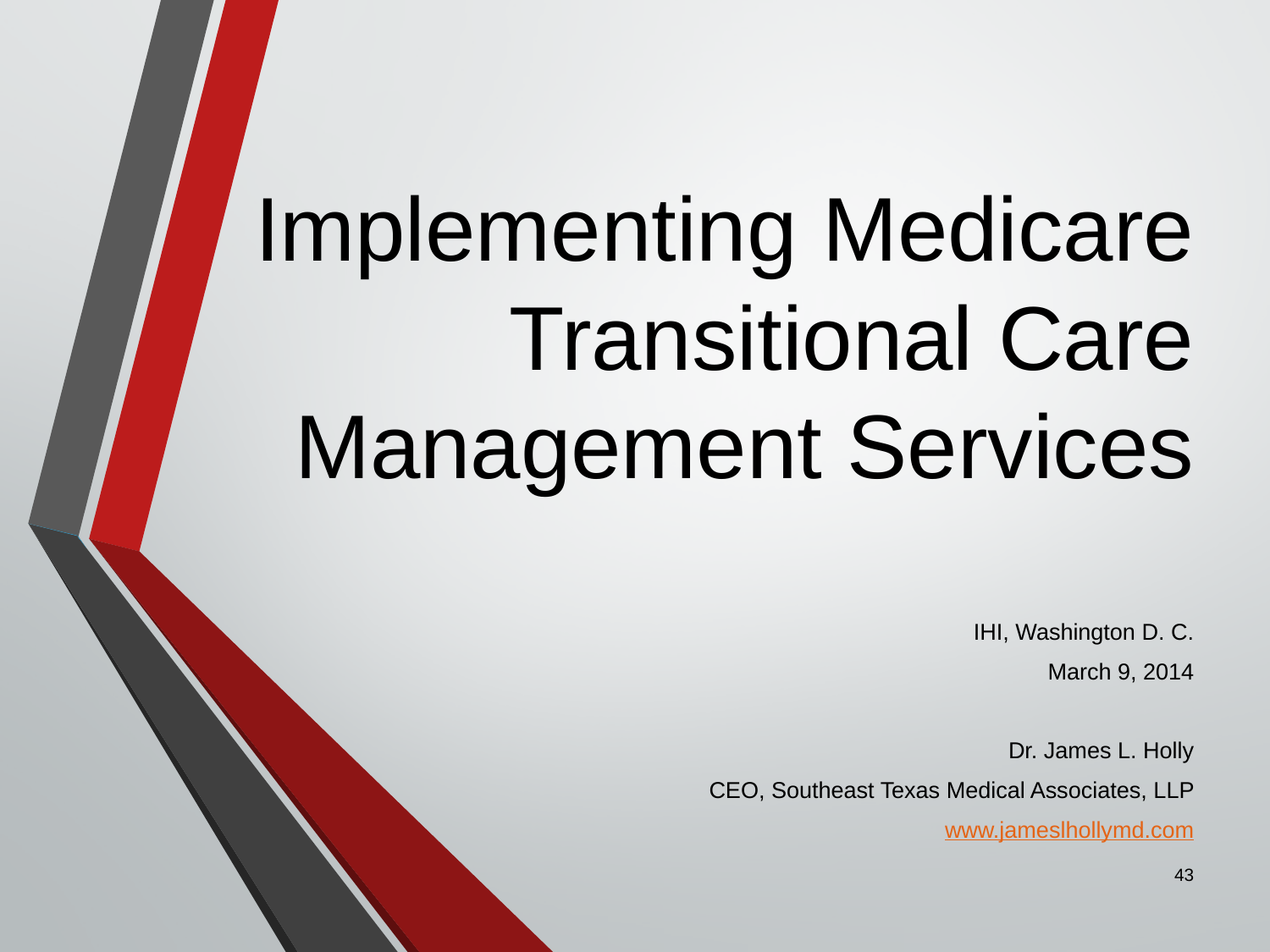

# Implementing Medicare Transitional Care Management Services
IHI, Washington D. C.
March 9, 2014

Dr. James L. Holly
CEO, Southeast Texas Medical Associates, LLP
www.jameslhollymd.com

43